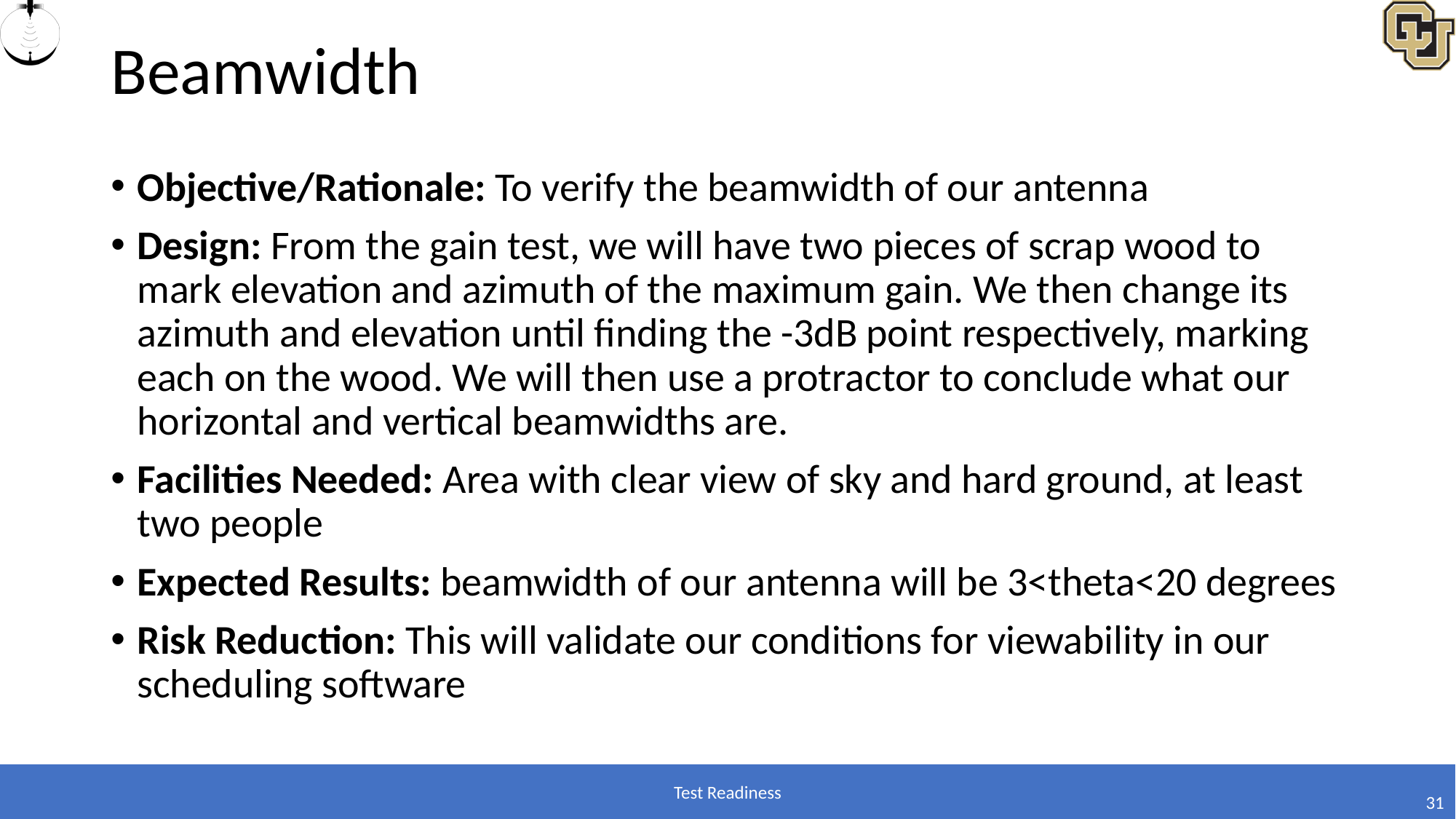

# Beamwidth
Objective/Rationale: To verify the beamwidth of our antenna
Design: From the gain test, we will have two pieces of scrap wood to mark elevation and azimuth of the maximum gain. We then change its azimuth and elevation until finding the -3dB point respectively, marking each on the wood. We will then use a protractor to conclude what our horizontal and vertical beamwidths are.
Facilities Needed: Area with clear view of sky and hard ground, at least two people
Expected Results: beamwidth of our antenna will be 3<theta<20 degrees
Risk Reduction: This will validate our conditions for viewability in our scheduling software
Test Readiness
31